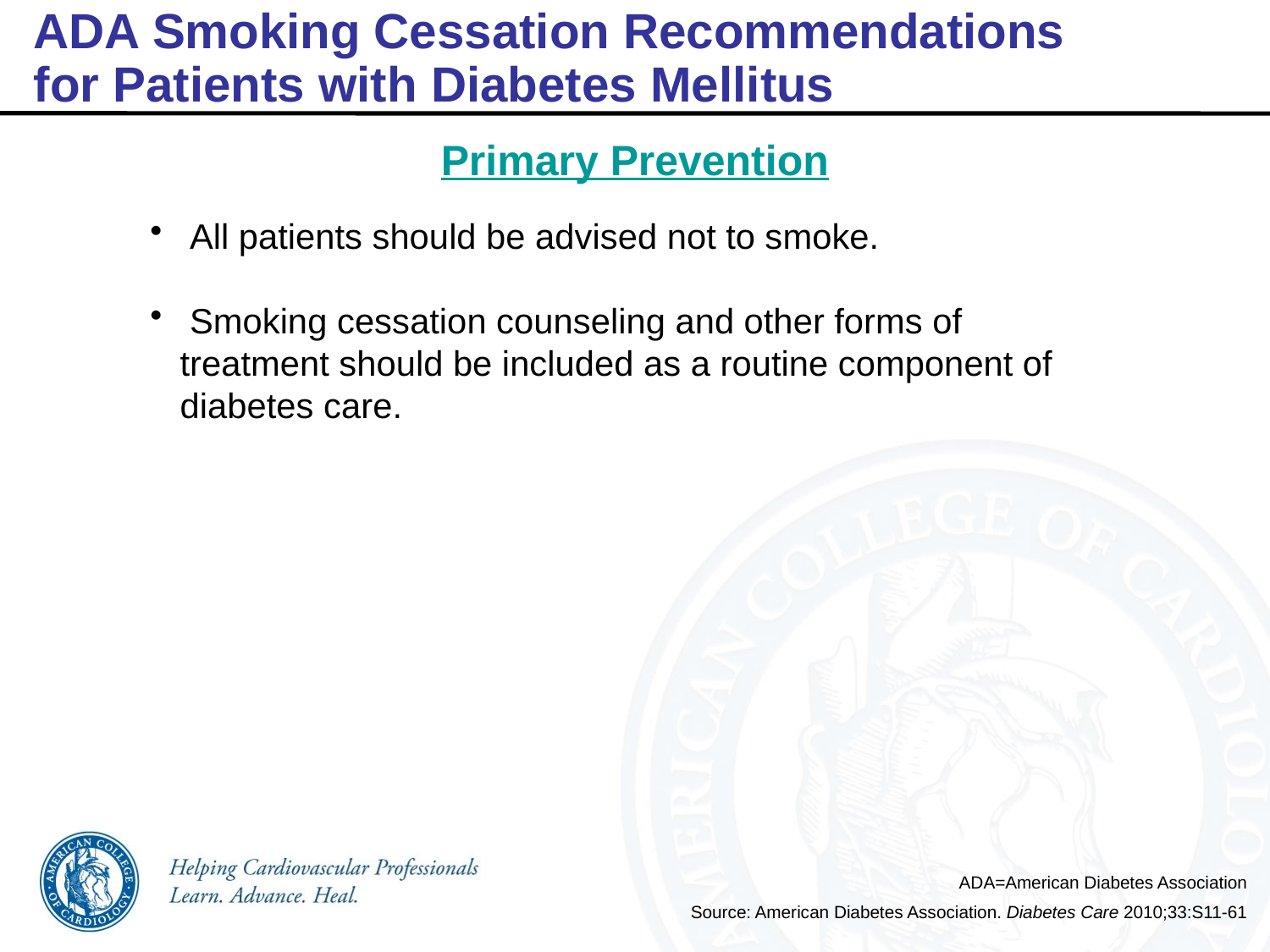

ADA Smoking Cessation Recommendations
for Patients with Diabetes Mellitus
Primary Prevention
 All patients should be advised not to smoke.

 Smoking cessation counseling and other forms of treatment should be included as a routine component of diabetes care.
ADA=American Diabetes Association
Source: American Diabetes Association. Diabetes Care 2010;33:S11-61